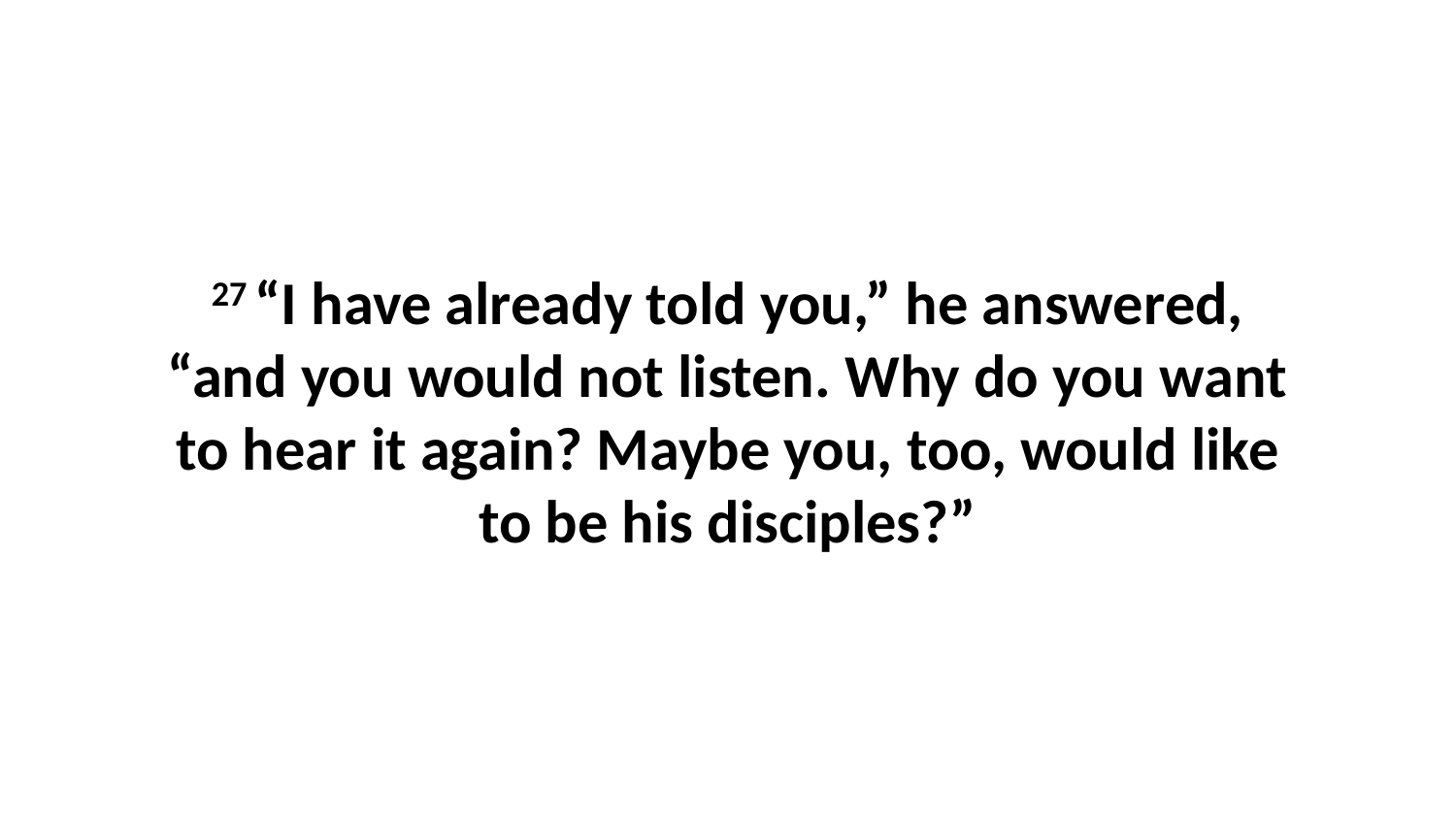

27 “I have already told you,” he answered, “and you would not listen. Why do you want to hear it again? Maybe you, too, would like to be his disciples?”